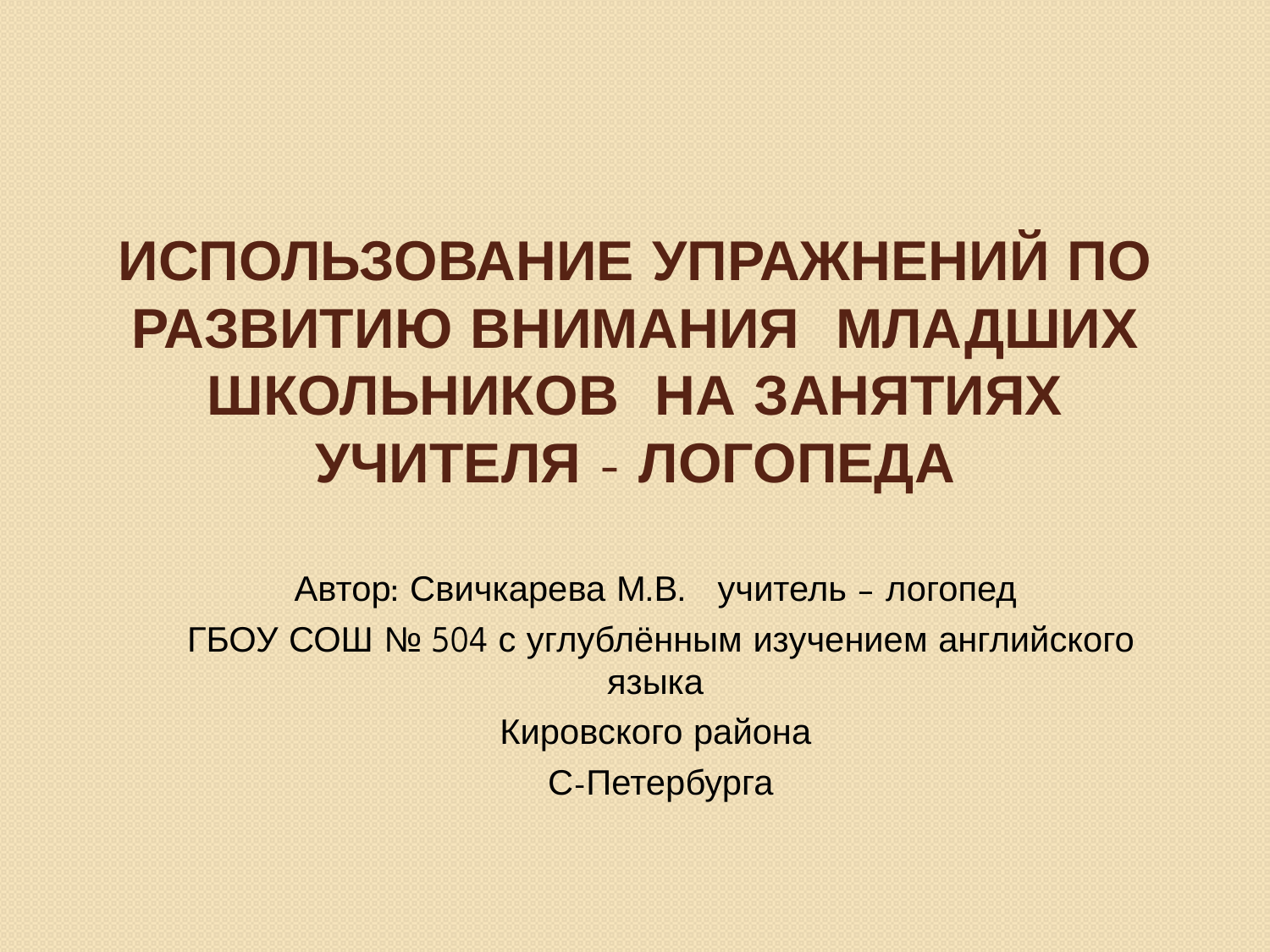

# ИСПОЛЬЗОВАНИЕ УПРАЖНЕНИЙ ПО РАЗВИТИЮ ВНИМАНИЯ  МЛАДШИХ ШКОЛЬНИКОВ  НА ЗАНЯТИЯХ УЧИТЕЛЯ - ЛОГОПЕДА
Автор: Свичкарева М.В.   учитель – логопед
ГБОУ СОШ № 504 с углублённым изучением английского языка
Кировского района
С-Петербурга